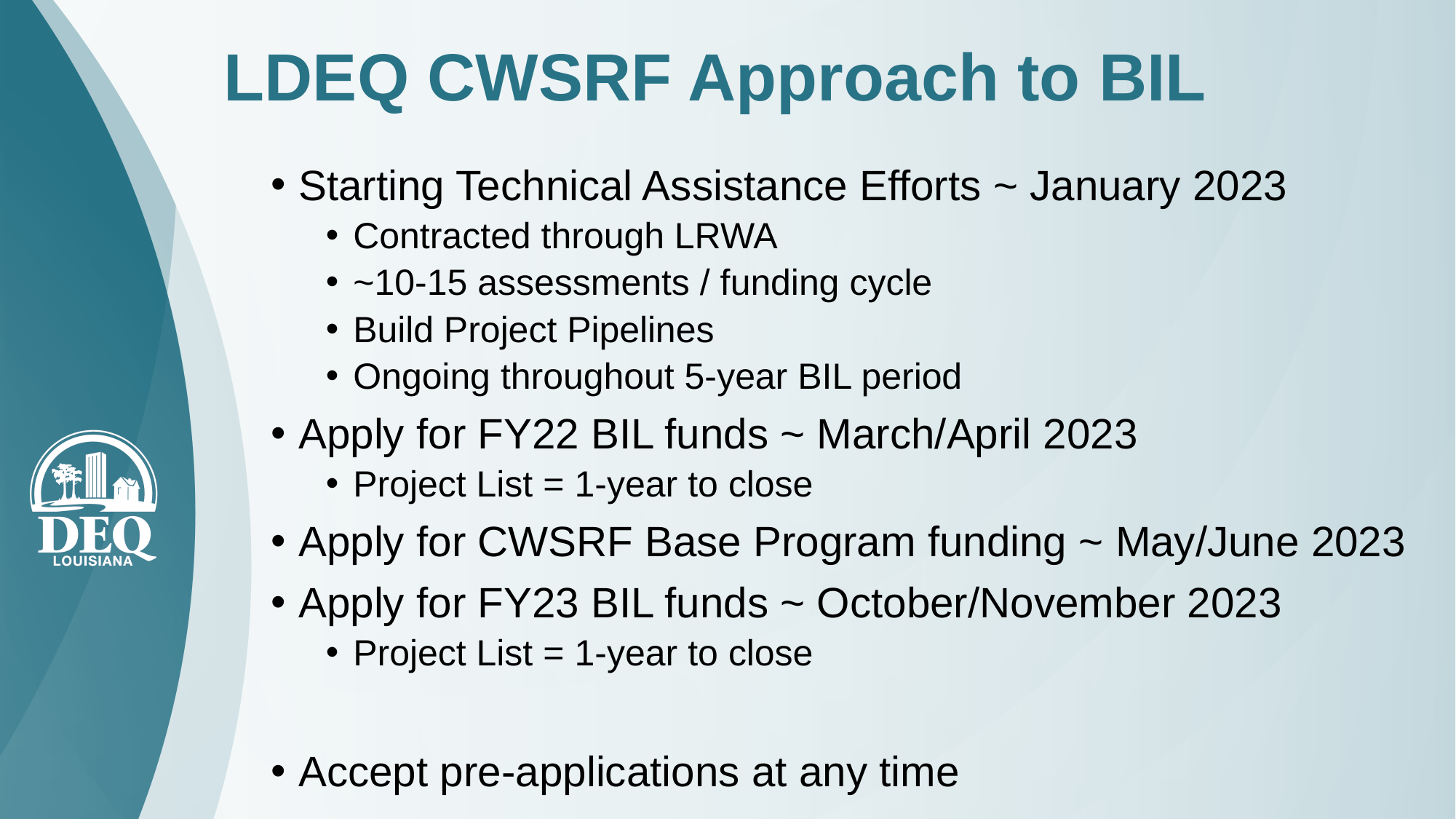

# LDEQ CWSRF Approach to BIL
Starting Technical Assistance Efforts ~ January 2023
Contracted through LRWA
~10-15 assessments / funding cycle
Build Project Pipelines
Ongoing throughout 5-year BIL period
Apply for FY22 BIL funds ~ March/April 2023
Project List = 1-year to close
Apply for CWSRF Base Program funding ~ May/June 2023
Apply for FY23 BIL funds ~ October/November 2023
Project List = 1-year to close

Accept pre-applications at any time